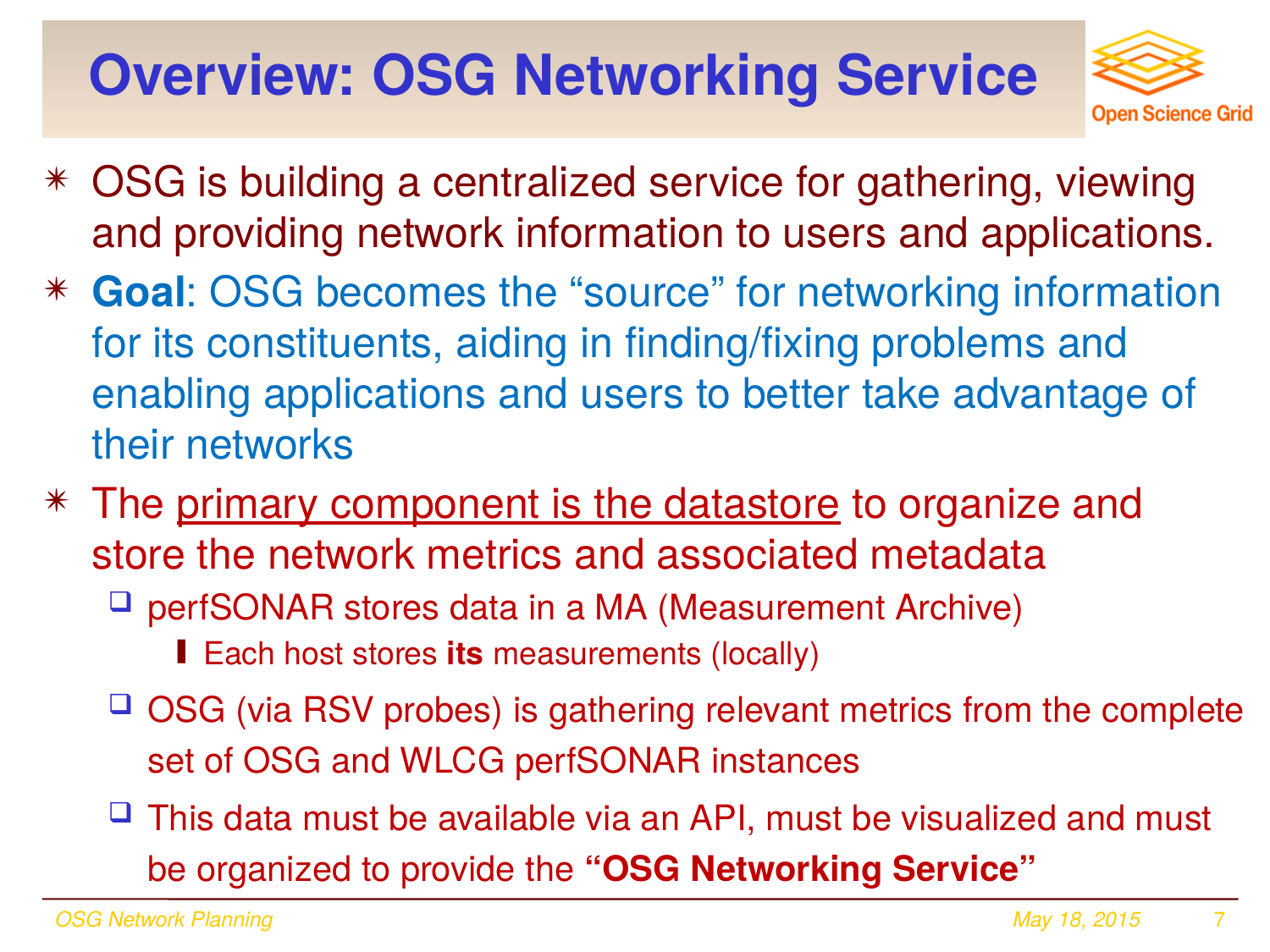

# Overview: OSG Networking Service
OSG is building a centralized service for gathering, viewing and providing network information to users and applications.
Goal: OSG becomes the “source” for networking information for its constituents, aiding in finding/fixing problems and enabling applications and users to better take advantage of their networks
The primary component is the datastore to organize and store the network metrics and associated metadata
perfSONAR stores data in a MA (Measurement Archive)
Each host stores its measurements (locally)
OSG (via RSV probes) is gathering relevant metrics from the complete set of OSG and WLCG perfSONAR instances
This data must be available via an API, must be visualized and must be organized to provide the “OSG Networking Service”

OSG Network Planning
May 18, 2015
7